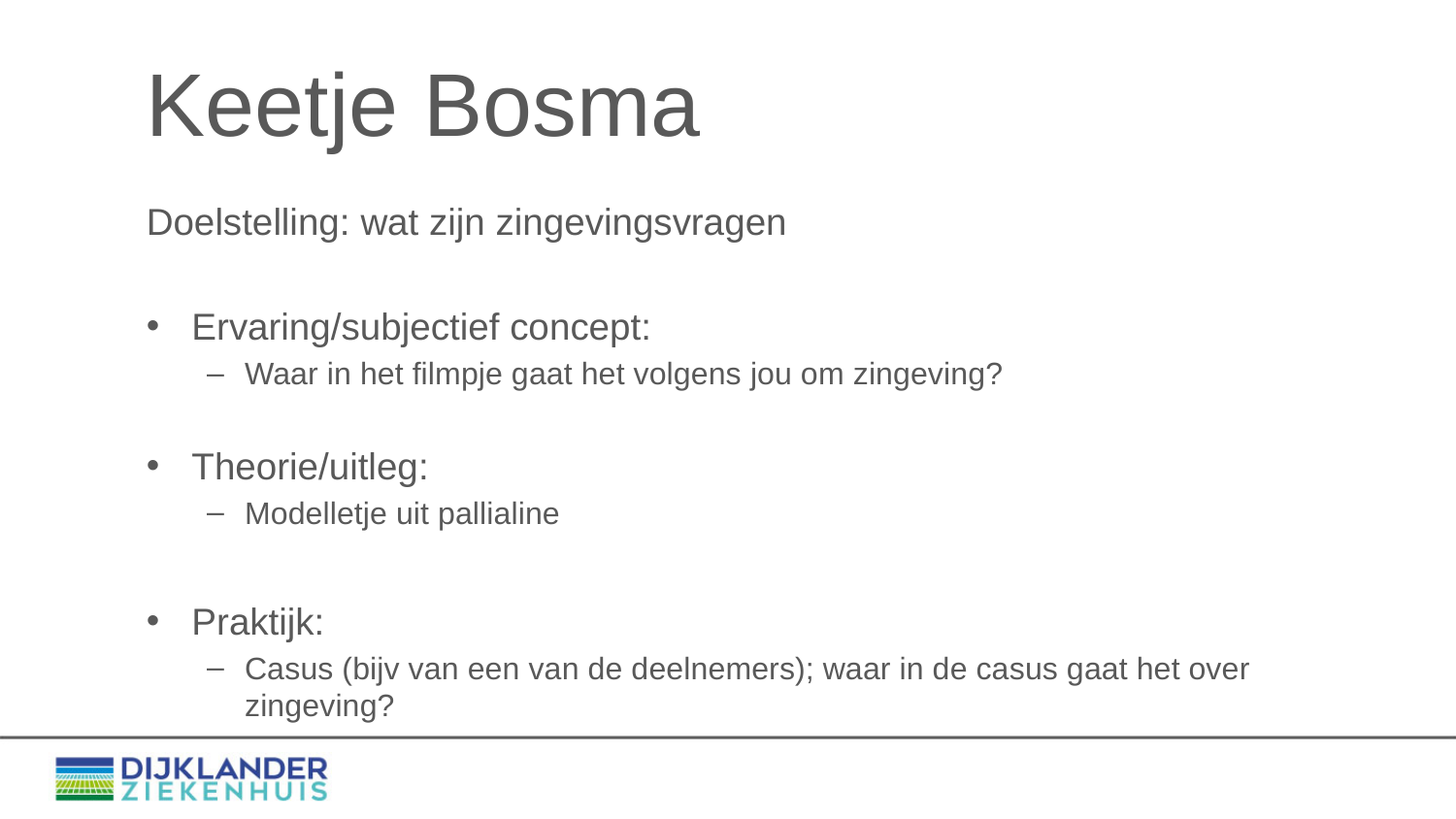

# Keetje Bosma
Doelstelling: wat zijn zingevingsvragen

Ervaring/subjectief concept:
Waar in het filmpje gaat het volgens jou om zingeving?

Theorie/uitleg:
Modelletje uit pallialine

Praktijk:
Casus (bijv van een van de deelnemers); waar in de casus gaat het over zingeving?